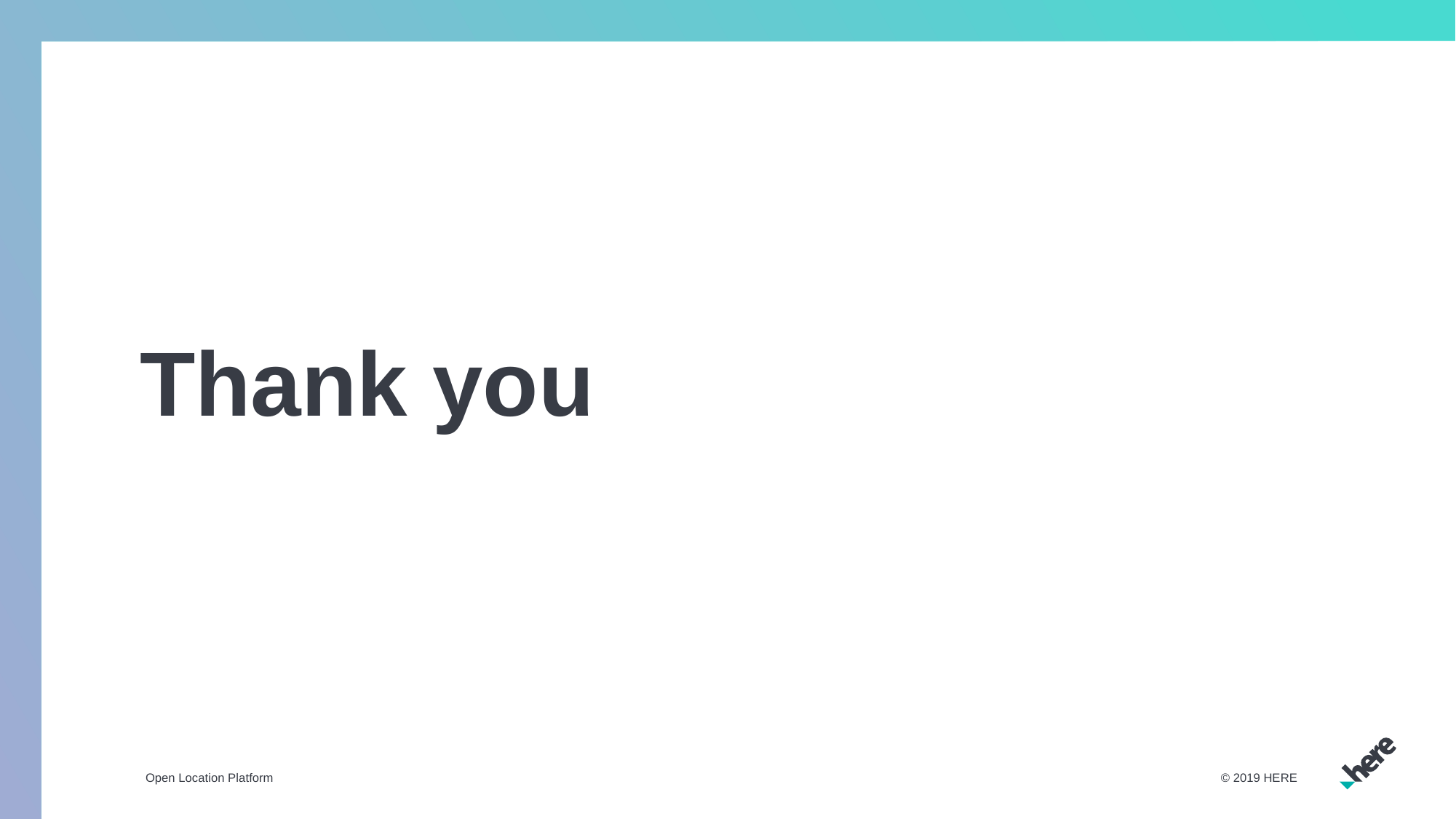

40
Open Location Platform
© 2019 HERE
#